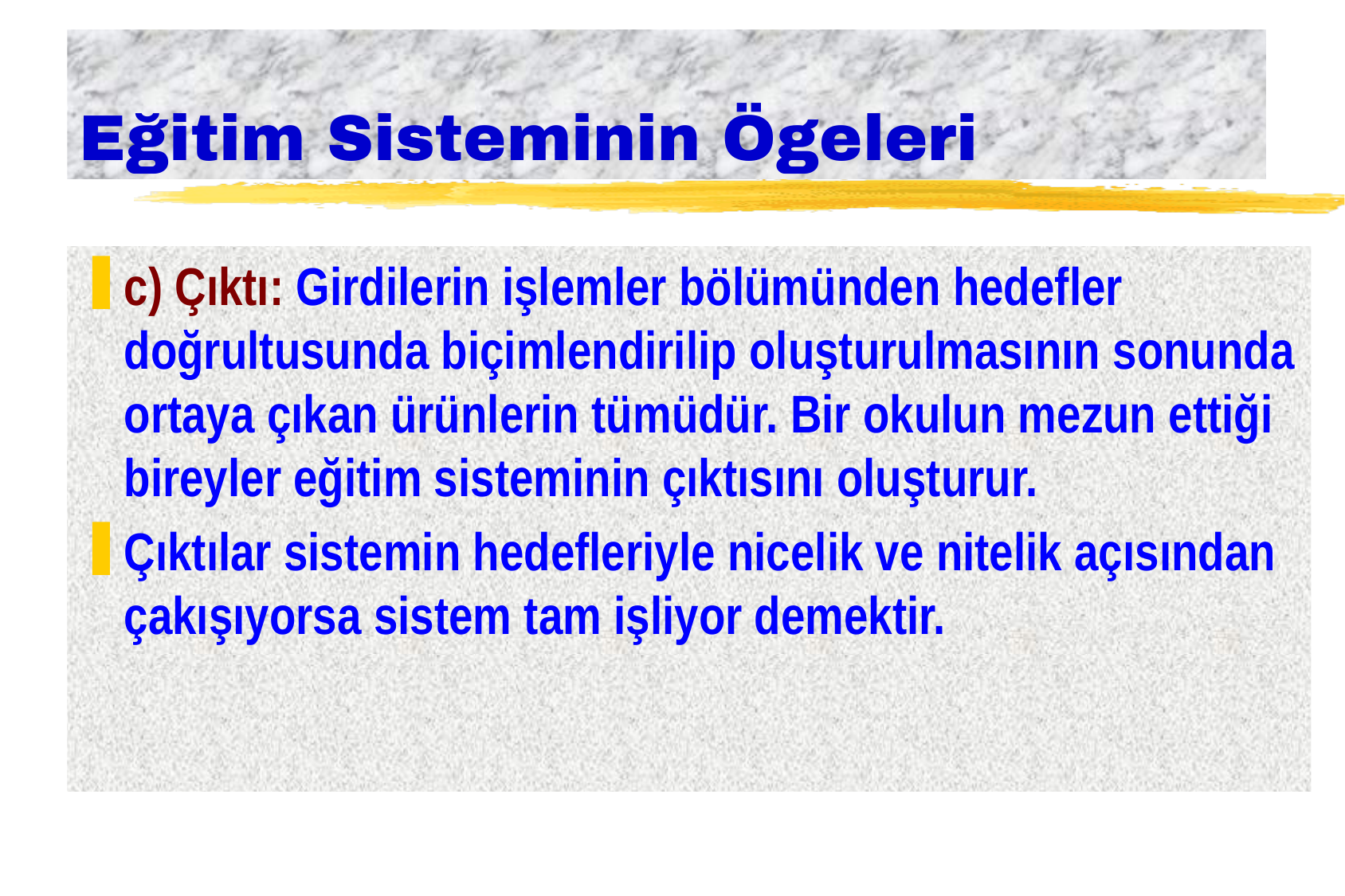

# Eğitim Sisteminin Ögeleri
c) Çıktı: Girdilerin işlemler bölümünden hedefler doğrultusunda biçimlendirilip oluşturulmasının sonunda ortaya çıkan ürünlerin tümüdür. Bir okulun mezun ettiği bireyler eğitim sisteminin çıktısını oluşturur.
Çıktılar sistemin hedefleriyle nicelik ve nitelik açısından çakışıyorsa sistem tam işliyor demektir.